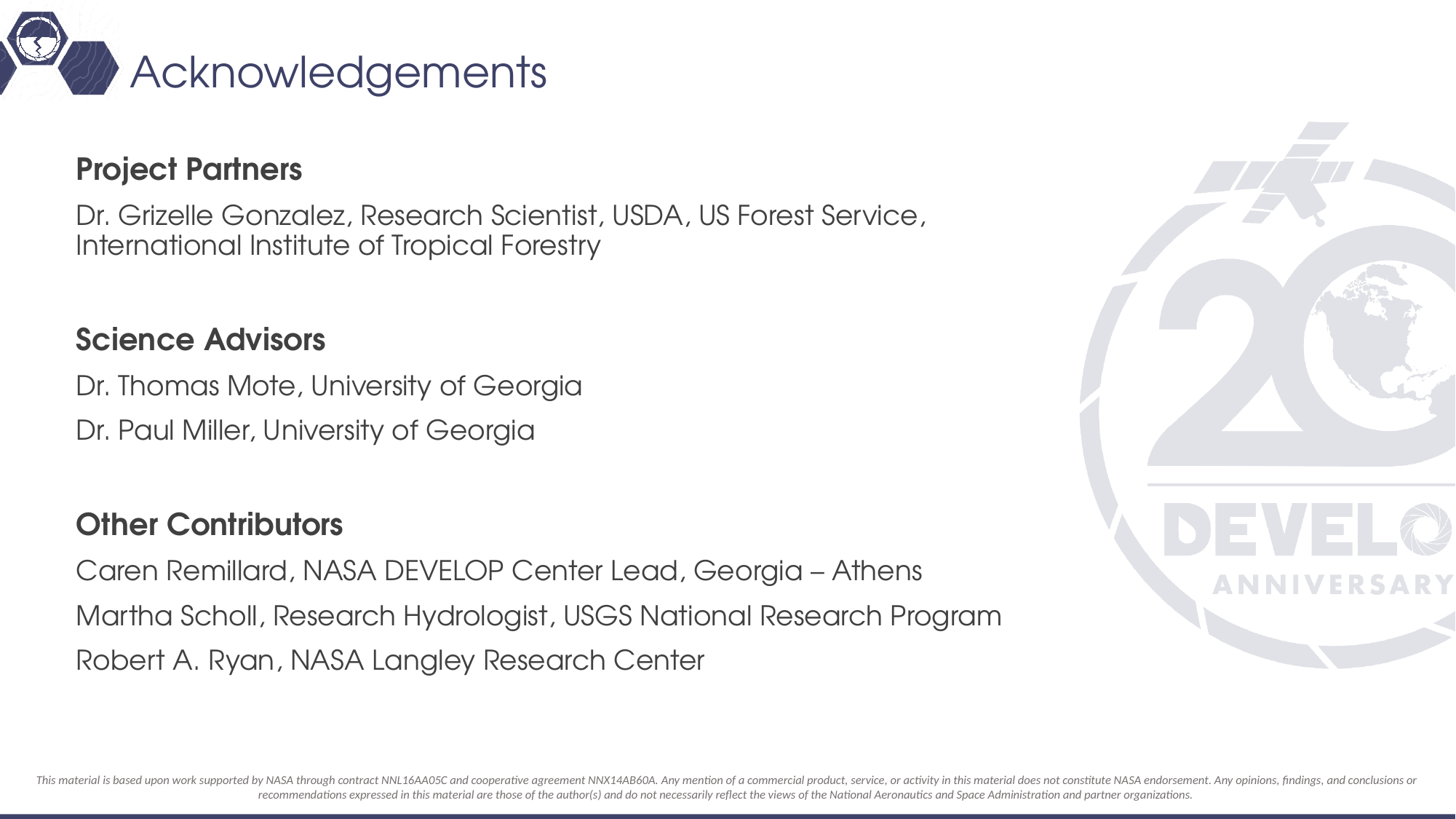

# Acknowledgements
Project Partners
Dr. Grizelle Gonzalez, Research Scientist, USDA, US Forest Service, International Institute of Tropical Forestry

Science Advisors
Dr. Thomas Mote, University of Georgia
Dr. Paul Miller, University of Georgia

Other Contributors
Caren Remillard, NASA DEVELOP Center Lead, Georgia – Athens
Martha Scholl, Research Hydrologist, USGS National Research Program
Robert A. Ryan, NASA Langley Research Center